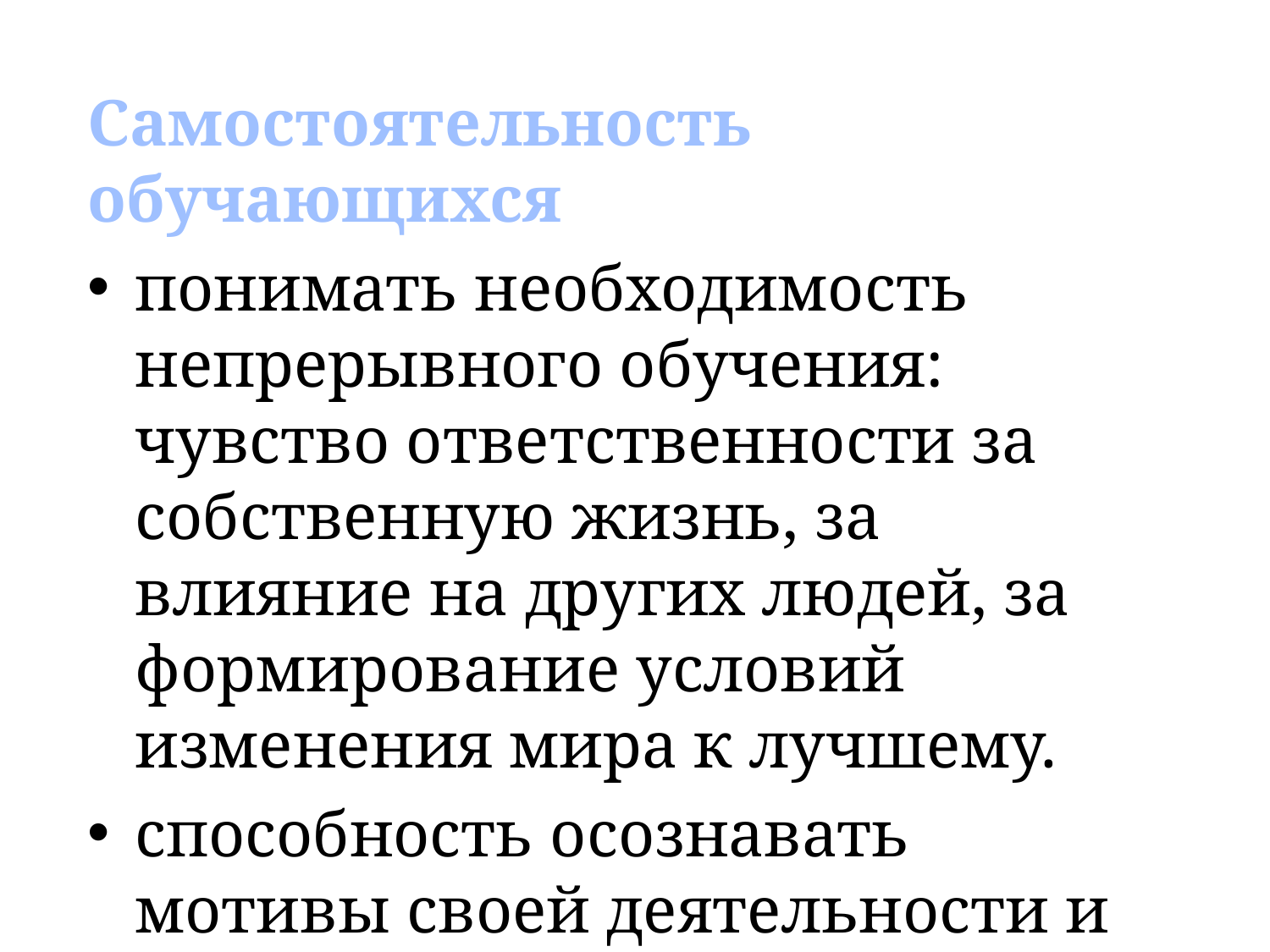

Самостоятельность обучающихся
понимать необходимость непрерывного обучения: чувство ответственности за собственную жизнь, за влияние на других людей, за формирование условий изменения мира к лучшему.
способность осознавать мотивы своей деятельности и ставить задачи на пути к достижению цели.